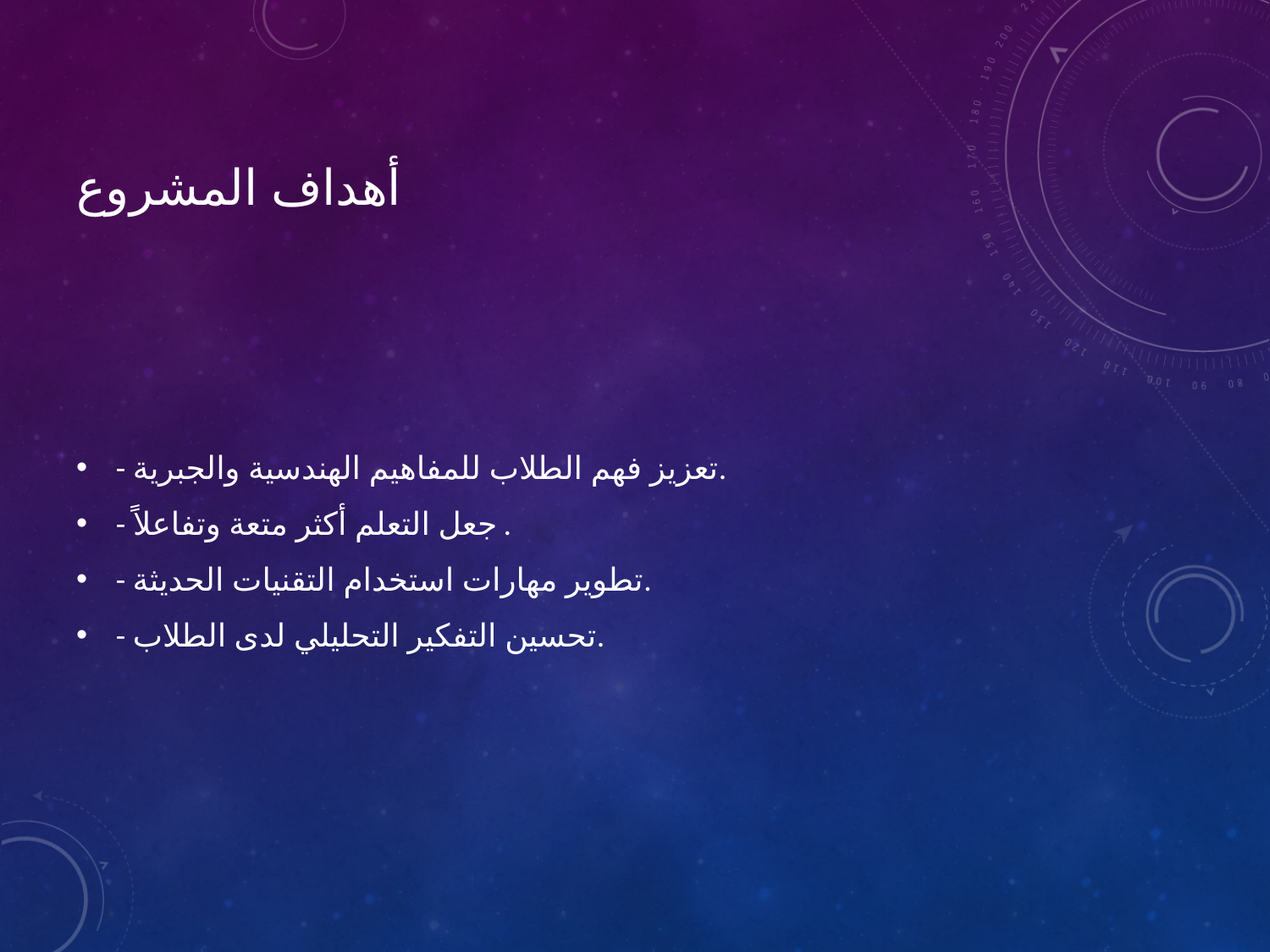

# أهداف المشروع
- تعزيز فهم الطلاب للمفاهيم الهندسية والجبرية.
- جعل التعلم أكثر متعة وتفاعلاً.
- تطوير مهارات استخدام التقنيات الحديثة.
- تحسين التفكير التحليلي لدى الطلاب.